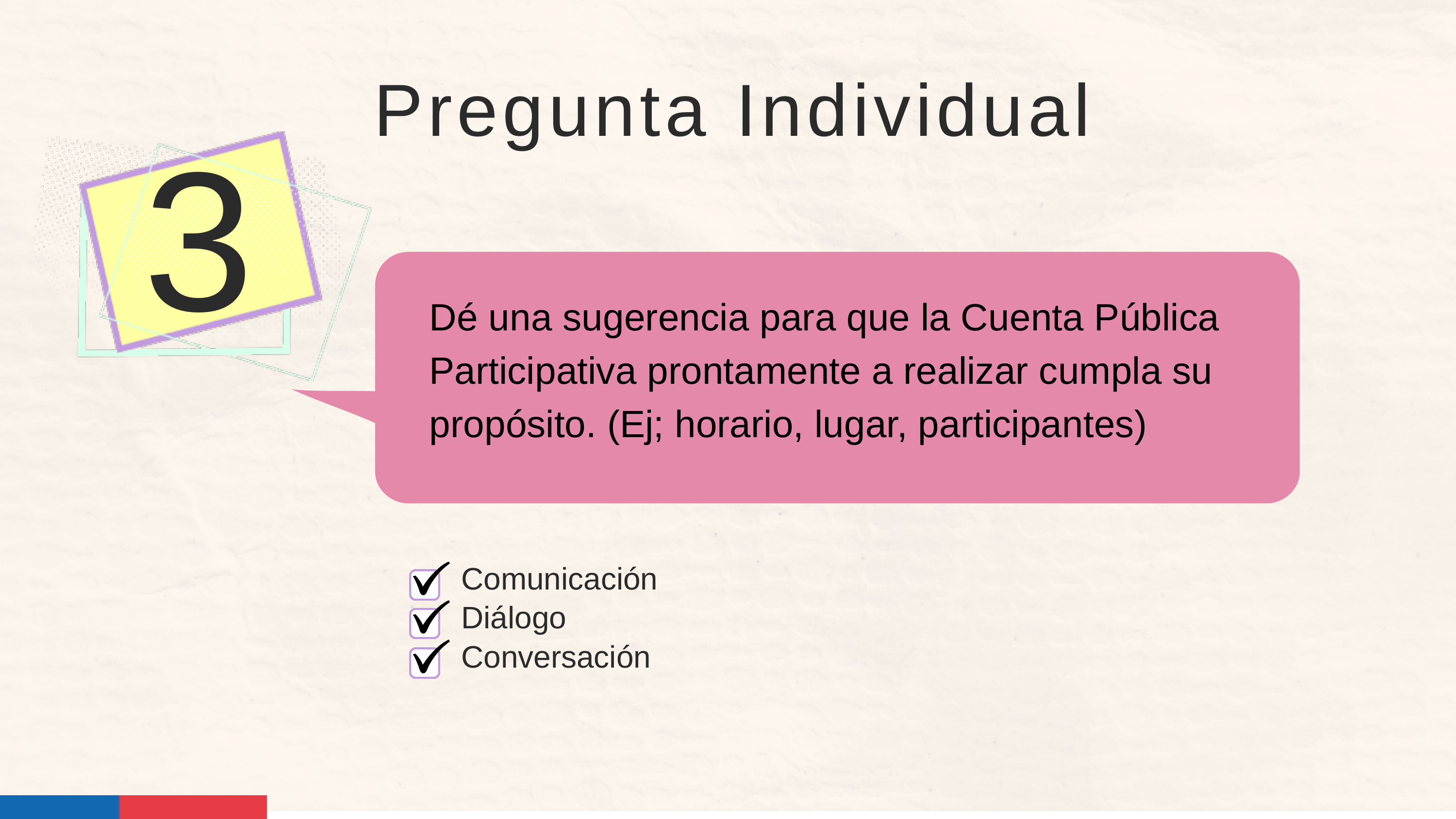

Pregunta Individual

3

Dé una sugerencia para que la Cuenta Pública Participativa prontamente a realizar cumpla su propósito. (Ej; horario, lugar, participantes)
Comunicación

Diálogo

Conversación